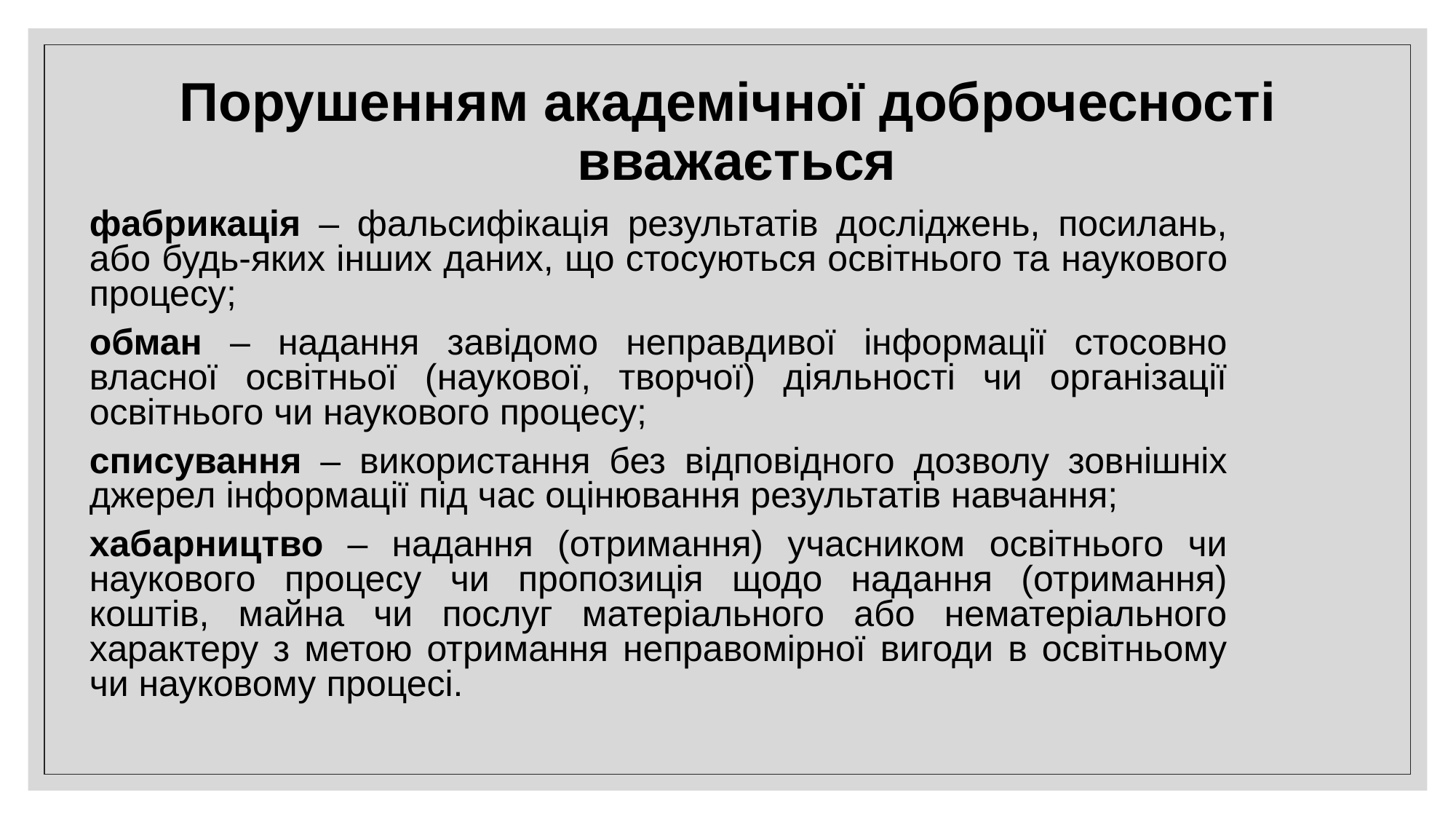

# Порушенням академічної доброчесності  вважається
фабрикація – фальсифікація результатів досліджень, посилань, або будь-яких інших даних, що стосуються освітнього та наукового процесу;
обман – надання завідомо неправдивої інформації стосовно власної освітньої (наукової, творчої) діяльності чи організації освітнього чи наукового процесу;
списування – використання без відповідного дозволу зовнішніх джерел інформації під час оцінювання результатів навчання;
хабарництво – надання (отримання) учасником освітнього чи наукового процесу чи пропозиція щодо надання (отримання) коштів, майна чи послуг матеріального або нематеріального характеру з метою отримання неправомірної вигоди в освітньому чи науковому процесі.